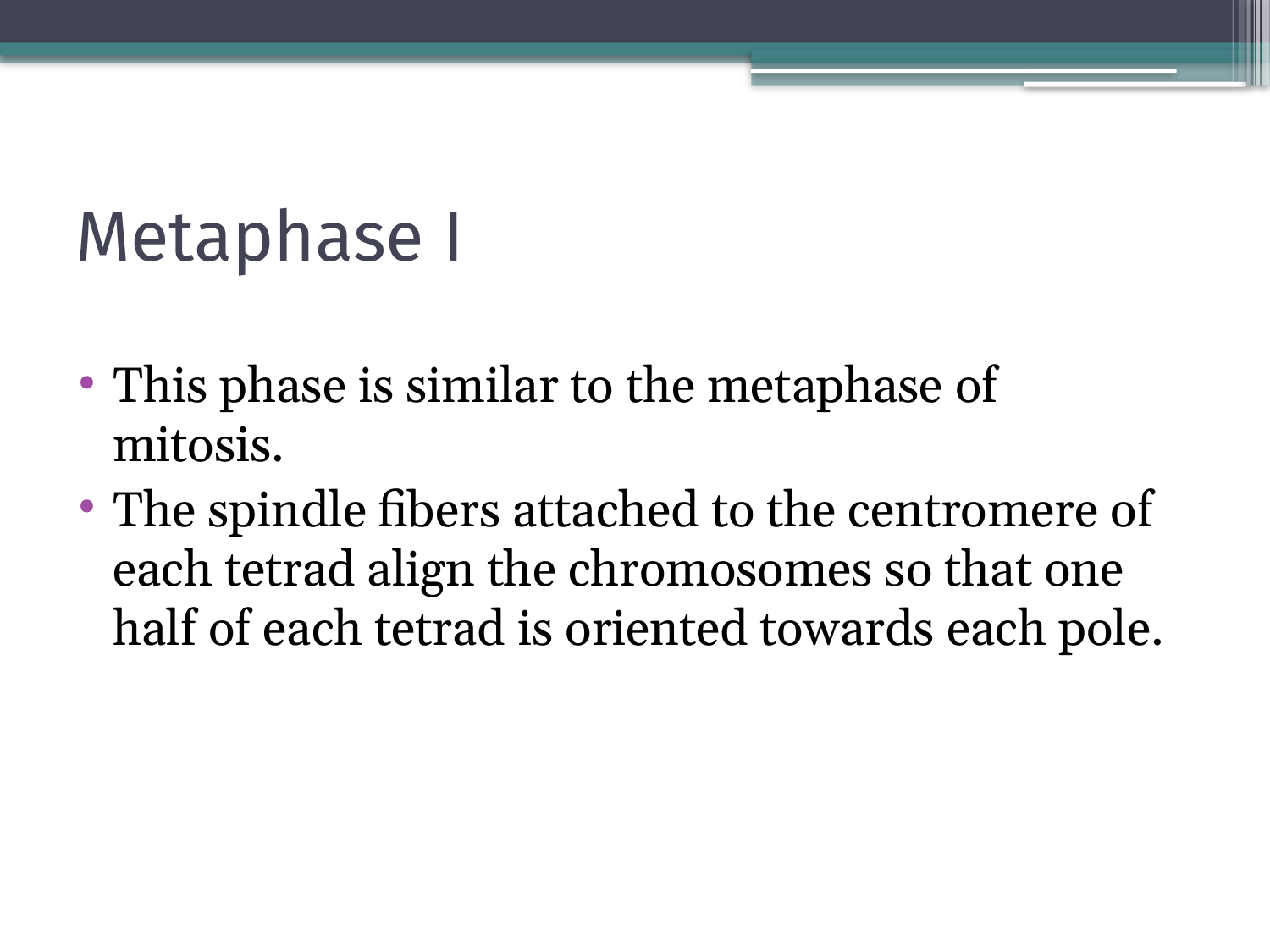

# Metaphase I
This phase is similar to the metaphase of mitosis.
The spindle fibers attached to the centromere of each tetrad align the chromosomes so that one half of each tetrad is oriented towards each pole.